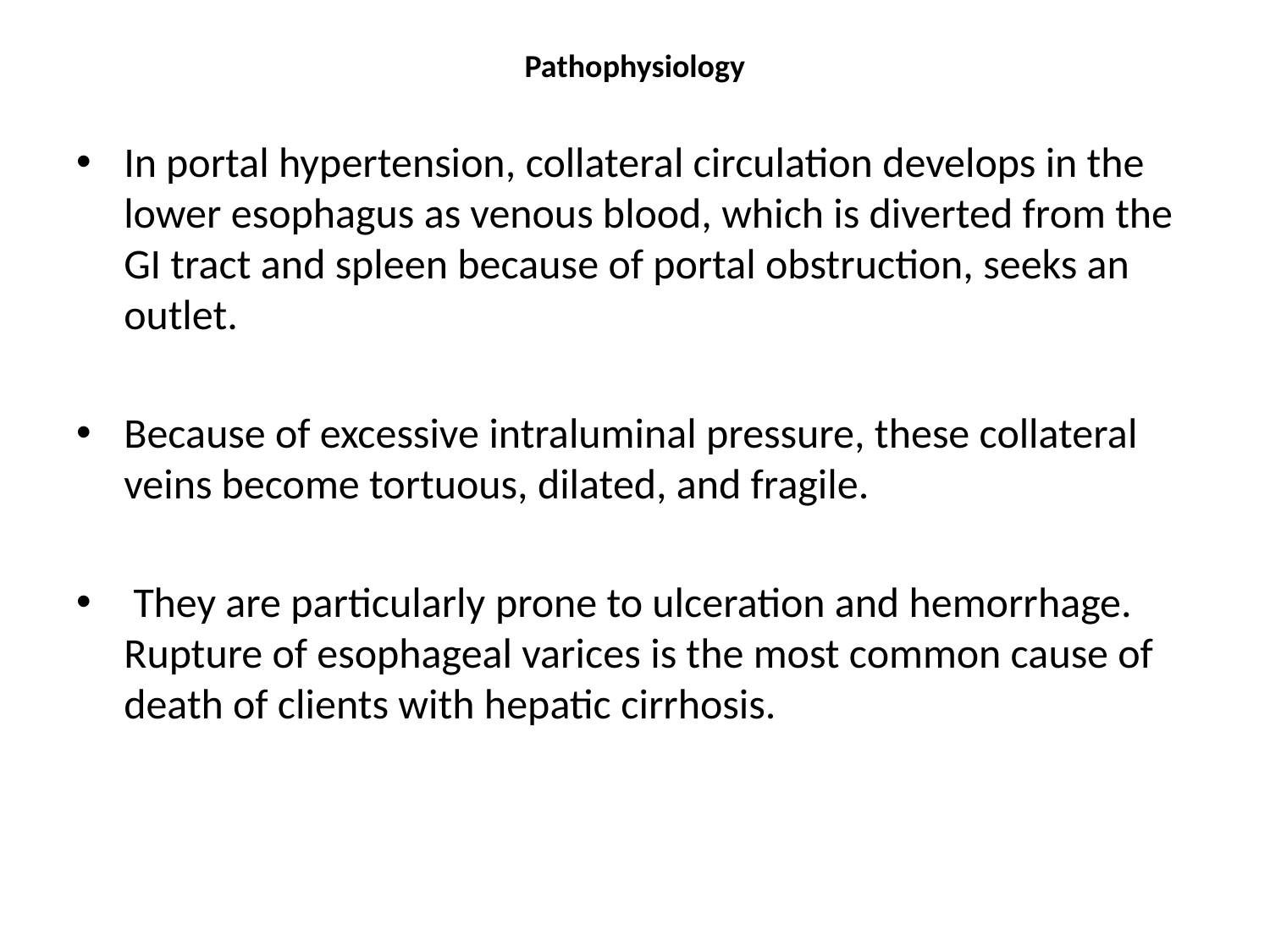

# Pathophysiology
In portal hypertension, collateral circulation develops in the lower esophagus as venous blood, which is diverted from the GI tract and spleen because of portal obstruction, seeks an outlet.

Because of excessive intraluminal pressure, these collateral veins become tortuous, dilated, and fragile.

 They are particularly prone to ulceration and hemorrhage. Rupture of esophageal varices is the most common cause of death of clients with hepatic cirrhosis.